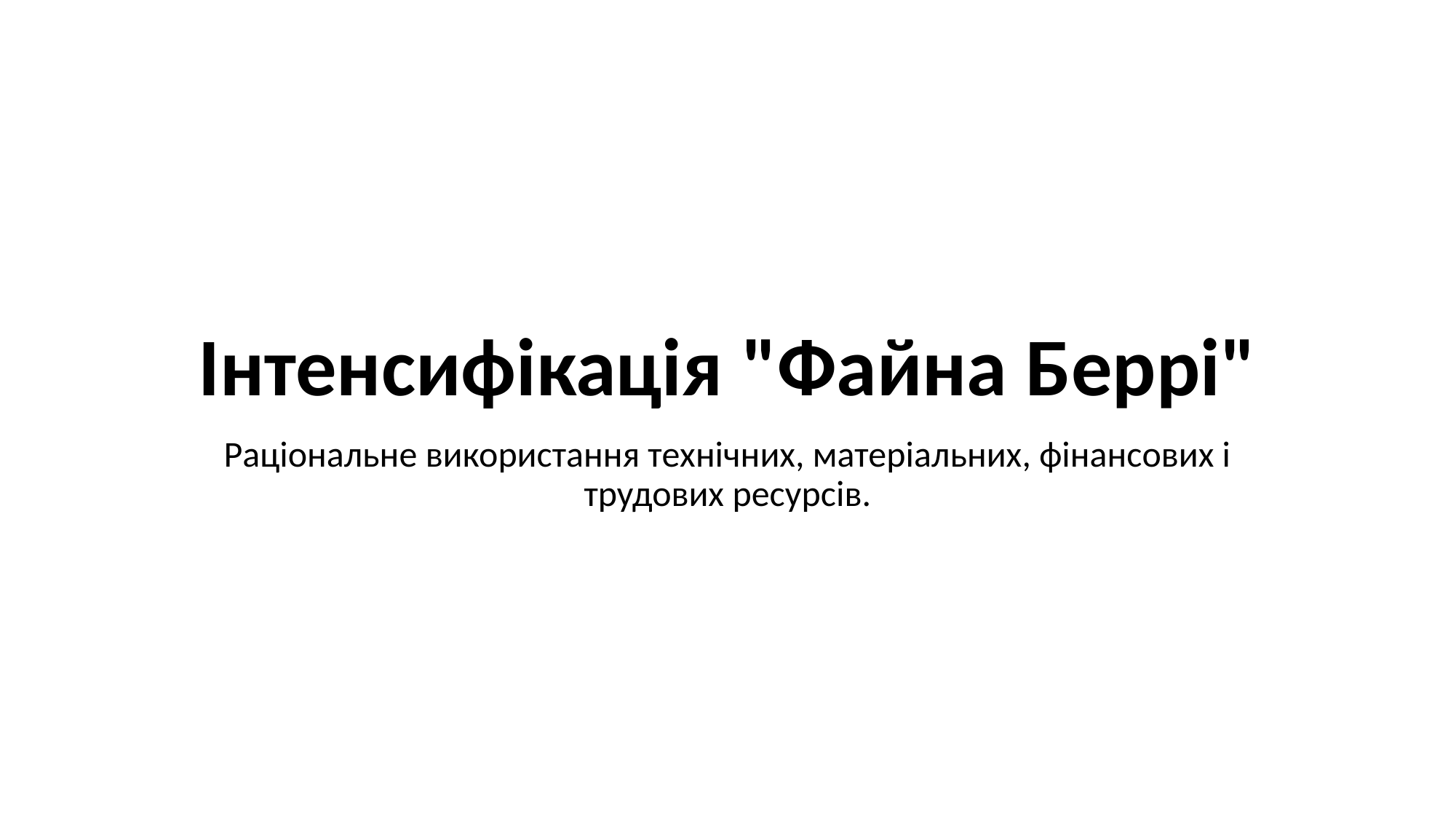

# Інтенсифікація "Файна Беррі"
Раціональне використання технічних, матеріальних, фінансових і трудових ресурсів.